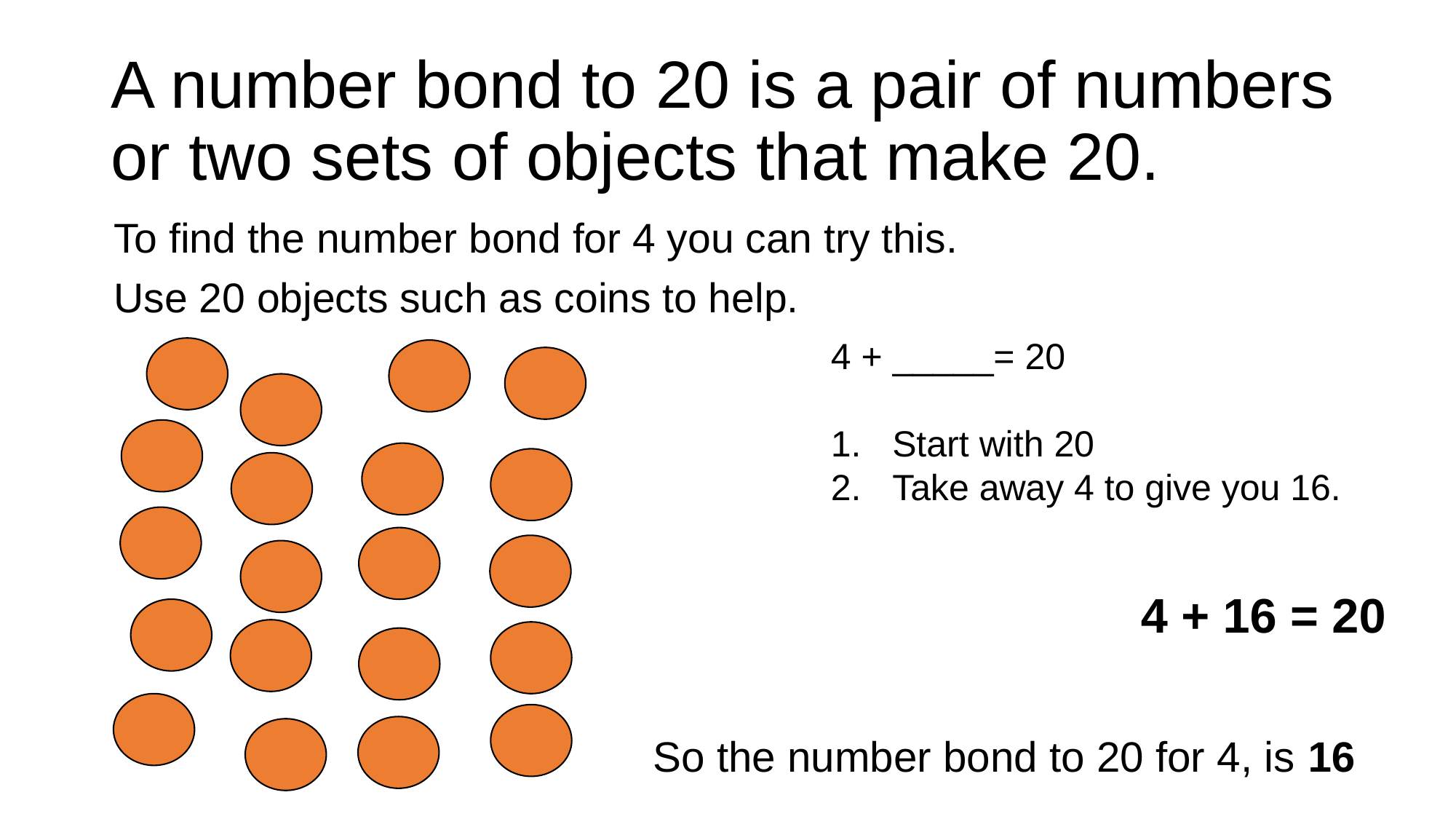

# A number bond to 20 is a pair of numbers or two sets of objects that make 20.
To find the number bond for 4 you can try this.
Use 20 objects such as coins to help.
4 + _____= 20

Start with 20
Take away 4 to give you 16.

4 + 16 = 20

So the number bond to 20 for 4, is 16